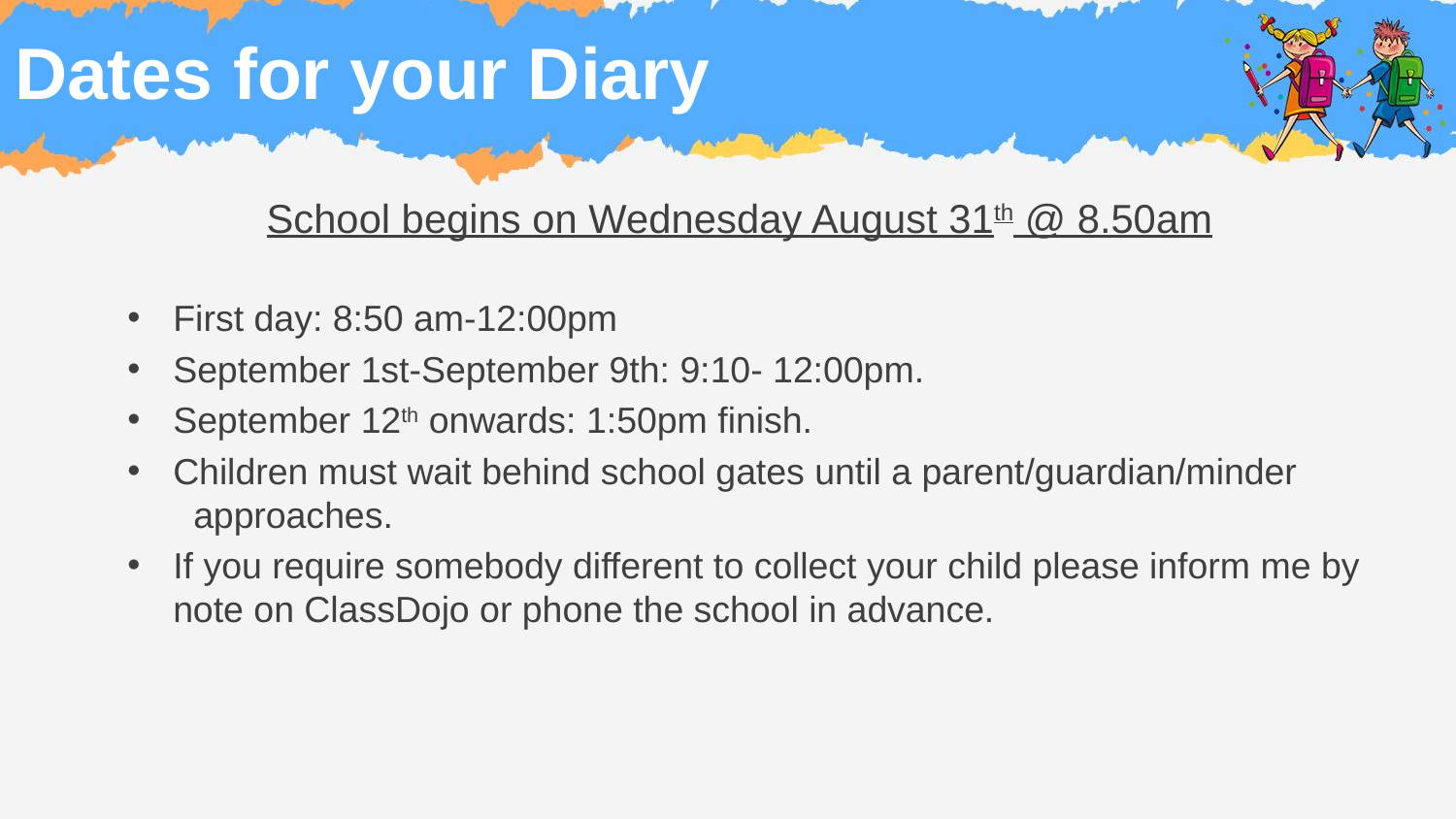

# Dates for your Diary
School begins on Wednesday August 31th @ 8.50am
First day: 8:50 am-12:00pm
September 1st-September 9th: 9:10- 12:00pm.
September 12th onwards: 1:50pm finish.
Children must wait behind school gates until a parent/guardian/minder             approaches.
If you require somebody different to collect your child please inform me by   note on ClassDojo or phone the school in advance.